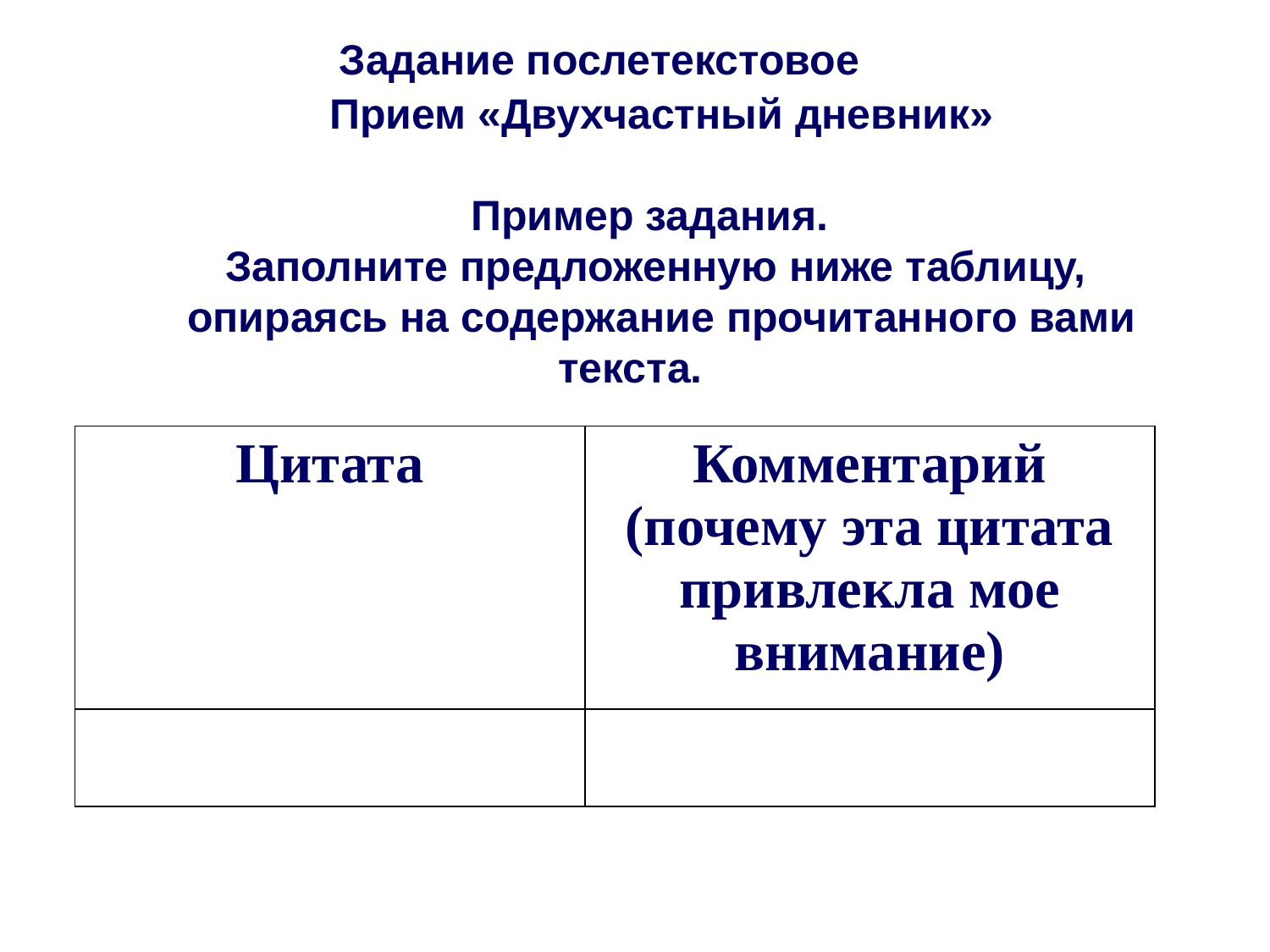

Задание послетекстовое
Прием «Двухчастный дневник»

Пример задания.
Заполните предложенную ниже таблицу,
опираясь на содержание прочитанного вами текста.
| Цитата | Комментарий (почему эта цитата привлекла мое внимание) |
| --- | --- |
|  |  |